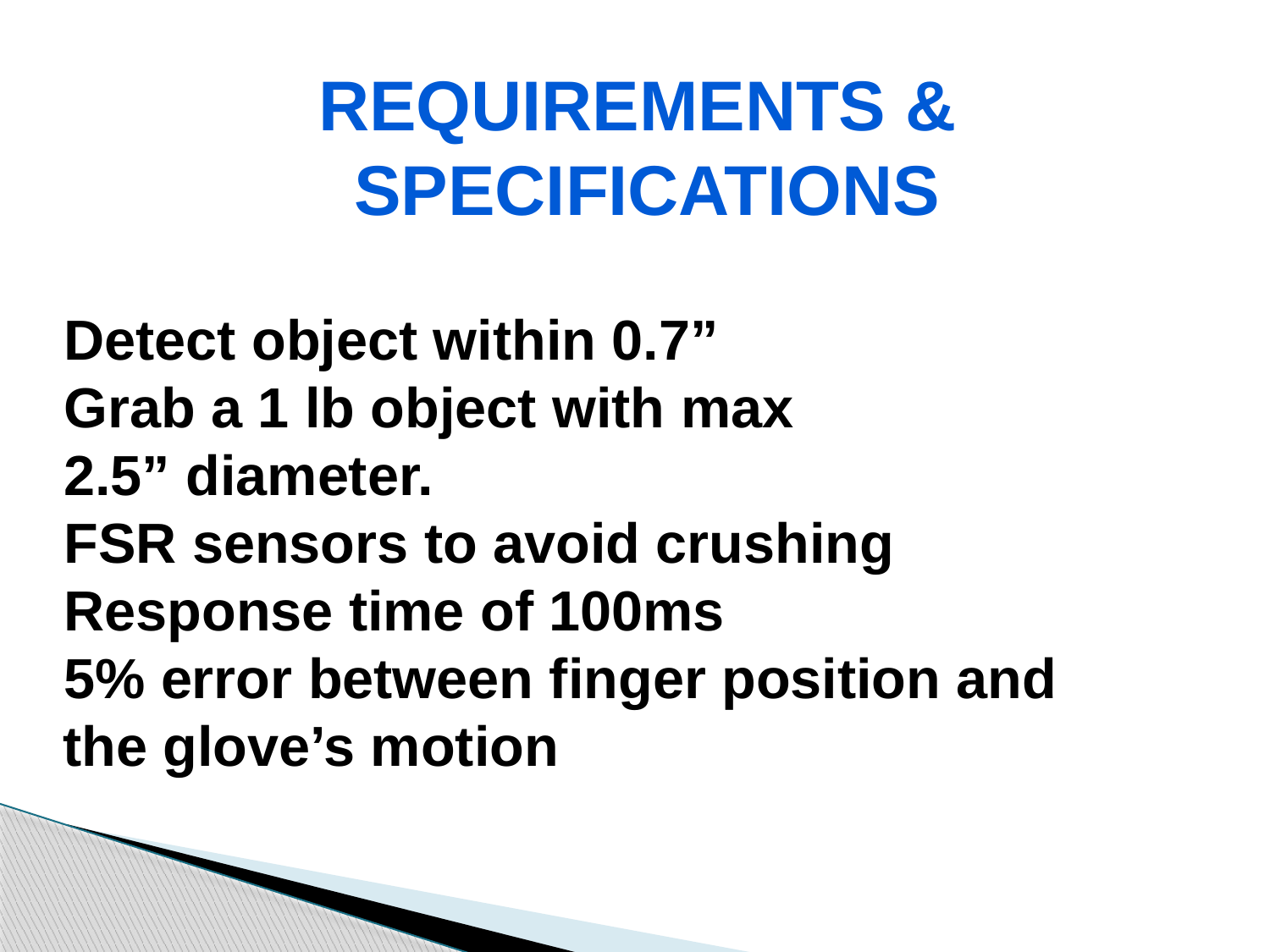

Requirements &
specifications
Detect object within 0.7”
Grab a 1 lb object with max
	2.5” diameter.
FSR sensors to avoid crushing
Response time of 100ms
5.	5% error between finger position and
    the glove’s motion